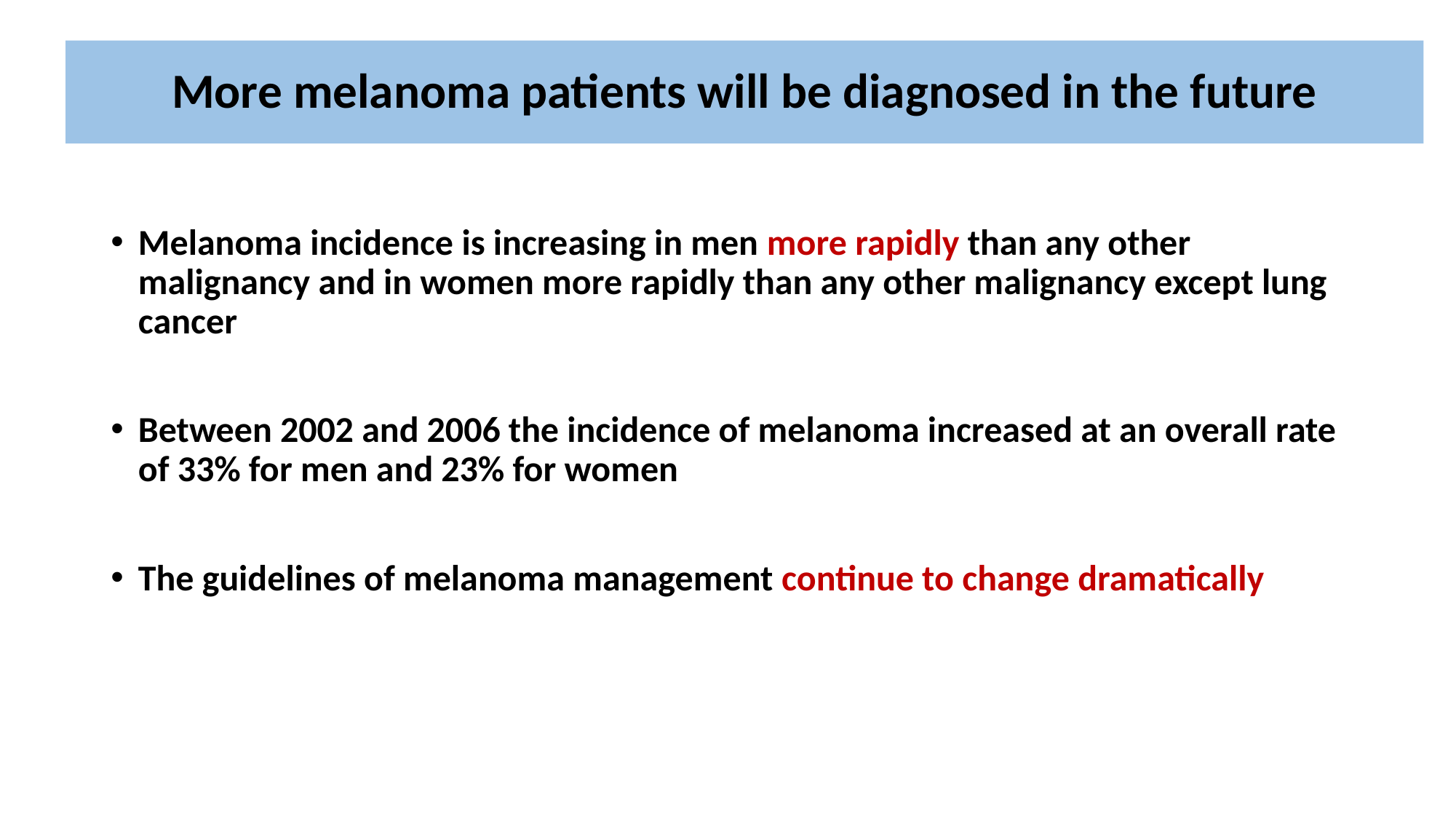

# More melanoma patients will be diagnosed in the future
Melanoma incidence is increasing in men more rapidly than any other malignancy and in women more rapidly than any other malignancy except lung cancer

Between 2002 and 2006 the incidence of melanoma increased at an overall rate of 33% for men and 23% for women

The guidelines of melanoma management continue to change dramatically